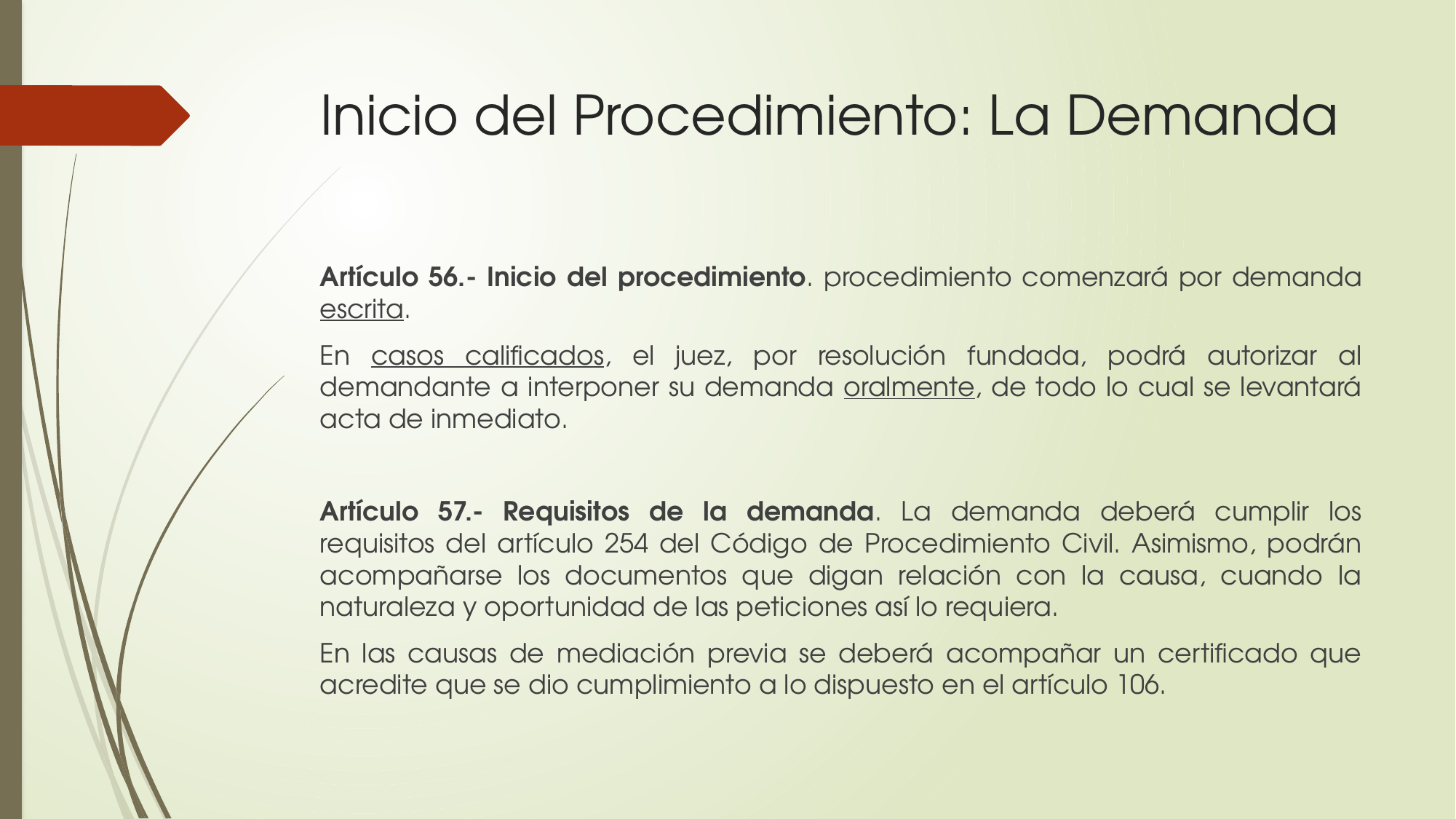

# Inicio del Procedimiento: La Demanda
Artículo 56.- Inicio del procedimiento. procedimiento comenzará por demanda escrita.
En casos calificados, el juez, por resolución fundada, podrá autorizar al demandante a interponer su demanda oralmente, de todo lo cual se levantará acta de inmediato.

Artículo 57.- Requisitos de la demanda. La demanda deberá cumplir los requisitos del artículo 254 del Código de Procedimiento Civil. Asimismo, podrán acompañarse los documentos que digan relación con la causa, cuando la naturaleza y oportunidad de las peticiones así lo requiera.
En las causas de mediación previa se deberá acompañar un certificado que acredite que se dio cumplimiento a lo dispuesto en el artículo 106.